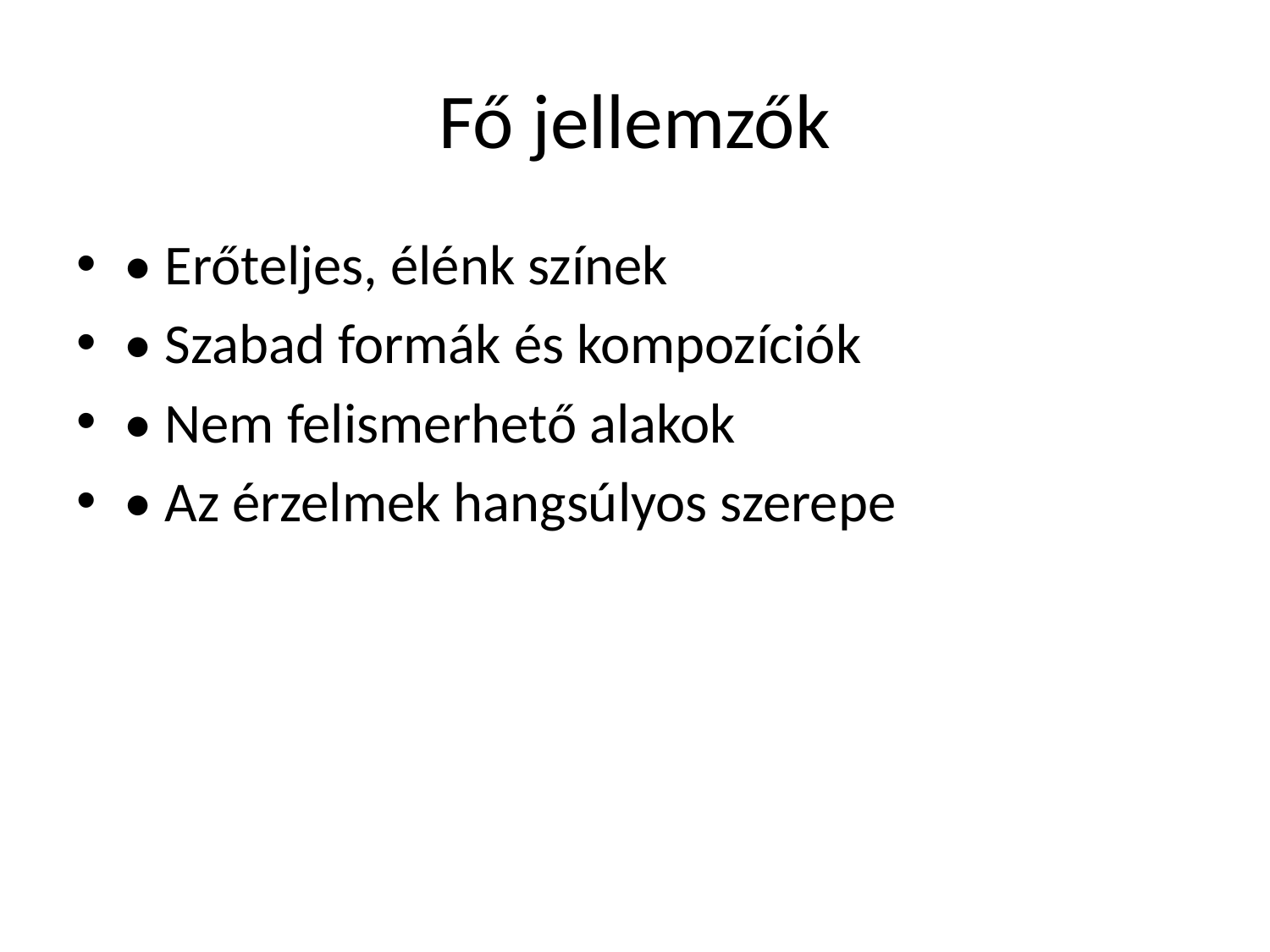

# Fő jellemzők
• Erőteljes, élénk színek
• Szabad formák és kompozíciók
• Nem felismerhető alakok
• Az érzelmek hangsúlyos szerepe